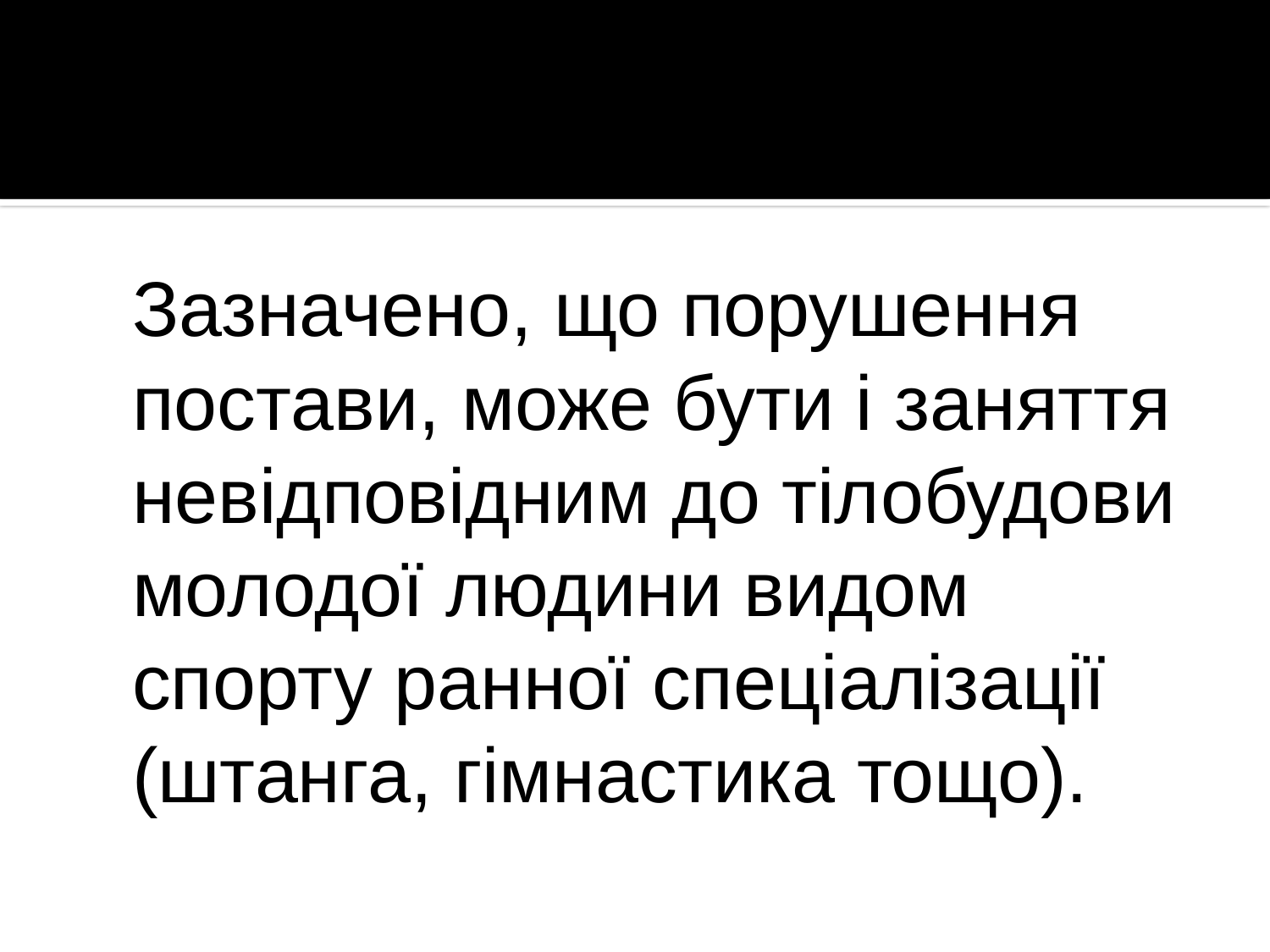

Зазначено, що порушення постави, може бути і заняття невідповідним до тілобудови молодої людини видом спорту ранної спеціалізації (штанга, гімнастика тощо).